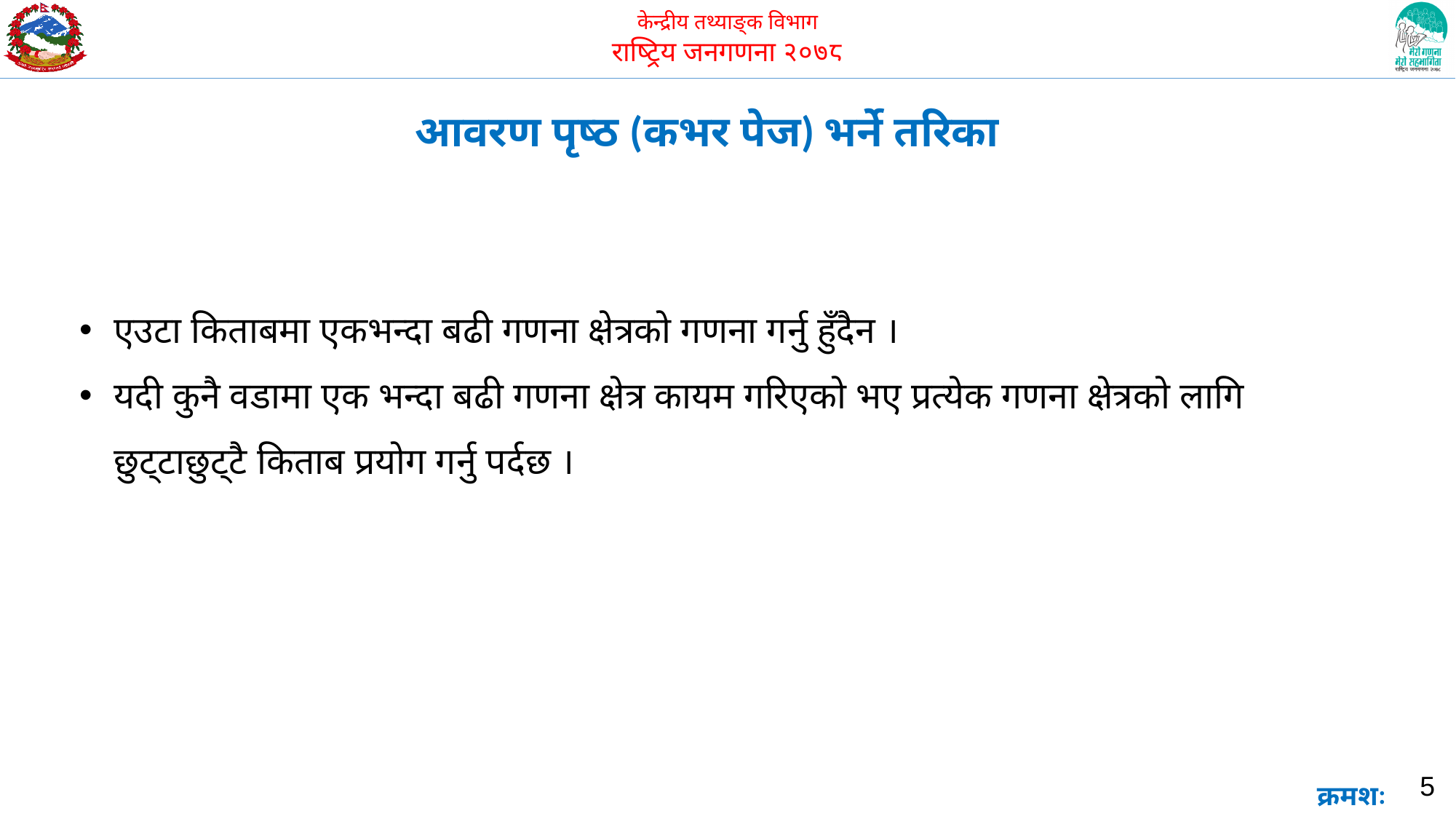

आवरण पृष्ठ (कभर पेज) भर्ने तरिका
एउटा किताबमा एकभन्दा बढी गणना क्षेत्रको गणना गर्नु हुँदैन ।
यदी कुनै वडामा एक भन्दा बढी गणना क्षेत्र कायम गरिएको भए प्रत्येक गणना क्षेत्रको लागि छुट्टाछुट्टै किताब प्रयोग गर्नु पर्दछ ।
5
क्रमशः